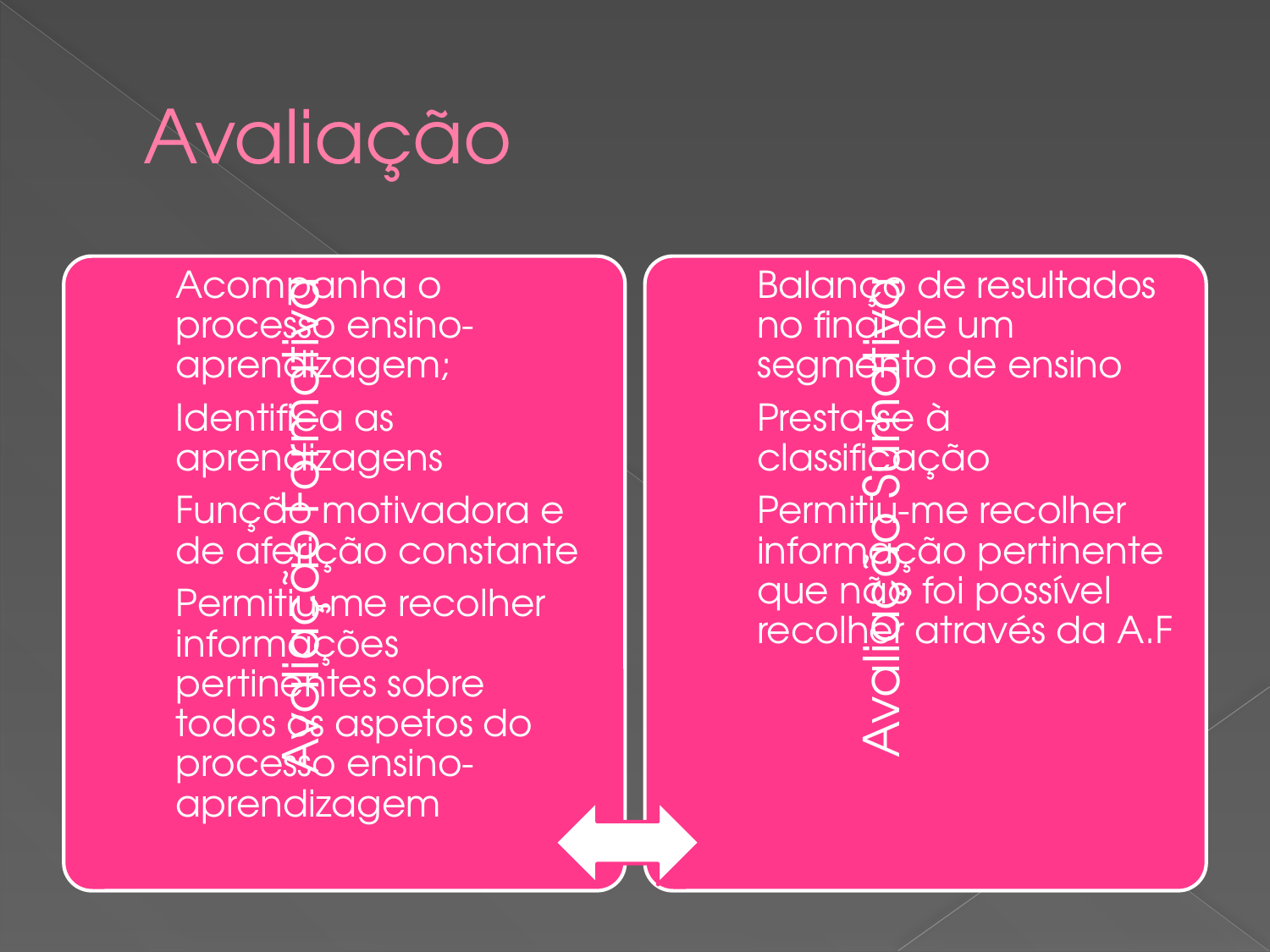

# Avaliação
Avaliação Formativa
Acompanha o processo ensino-aprendizagem;
Identifica as aprendizagens
Função motivadora e de aferição constante
Permitiu-me recolher informações pertinentes sobre todos os aspetos do processo ensino-aprendizagem
Avaliação Sumativa
Balanço de resultados no final de um segmento de ensino
Presta-se à classificação
Permitiu-me recolher informação pertinente que não foi possível recolher através da A.F